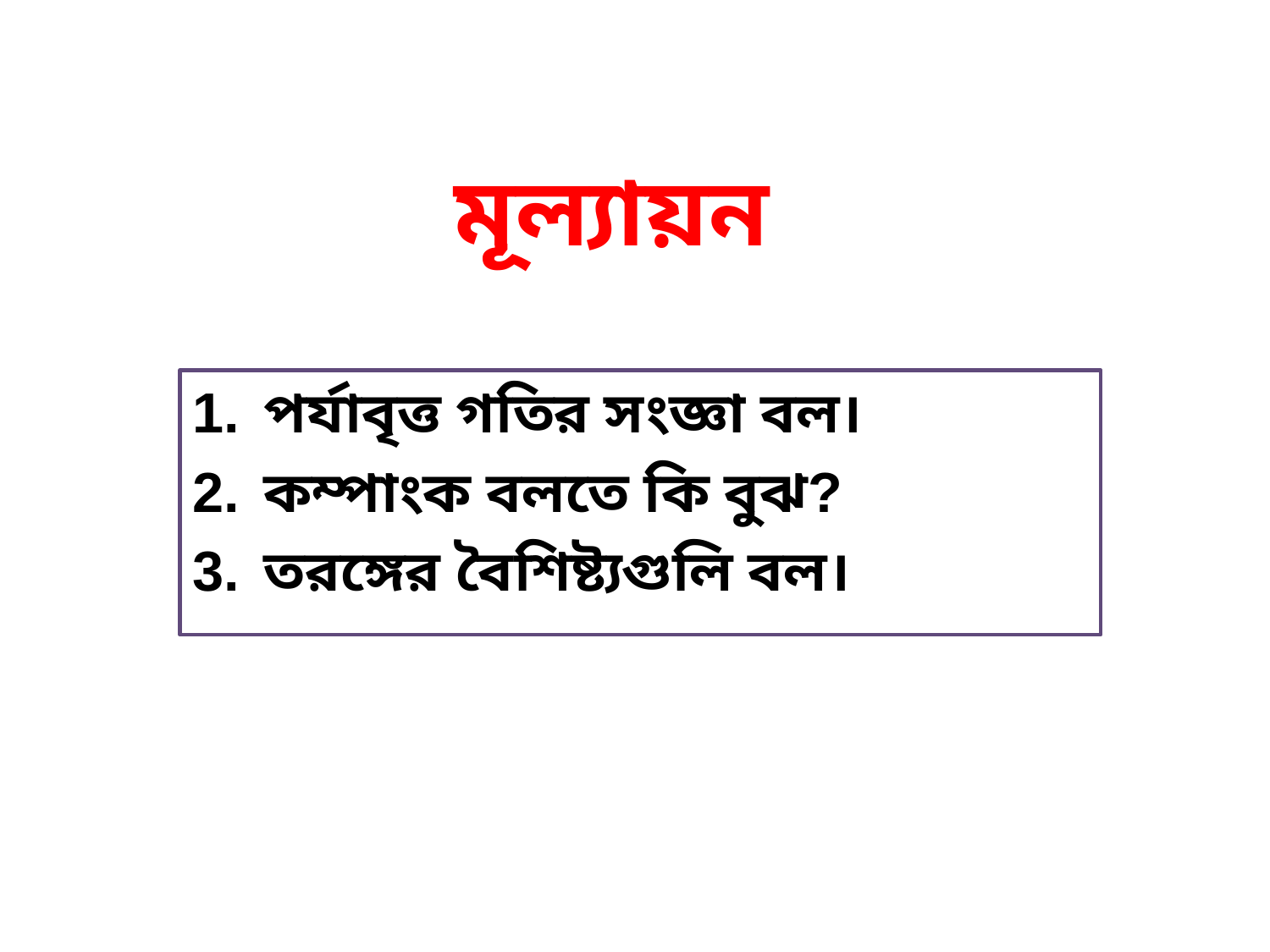

# মূল্যায়ন
পর্যাবৃত্ত গতির সংজ্ঞা বল।
কম্পাংক বলতে কি বুঝ?
তরঙ্গের বৈশিষ্ট্যগুলি বল।